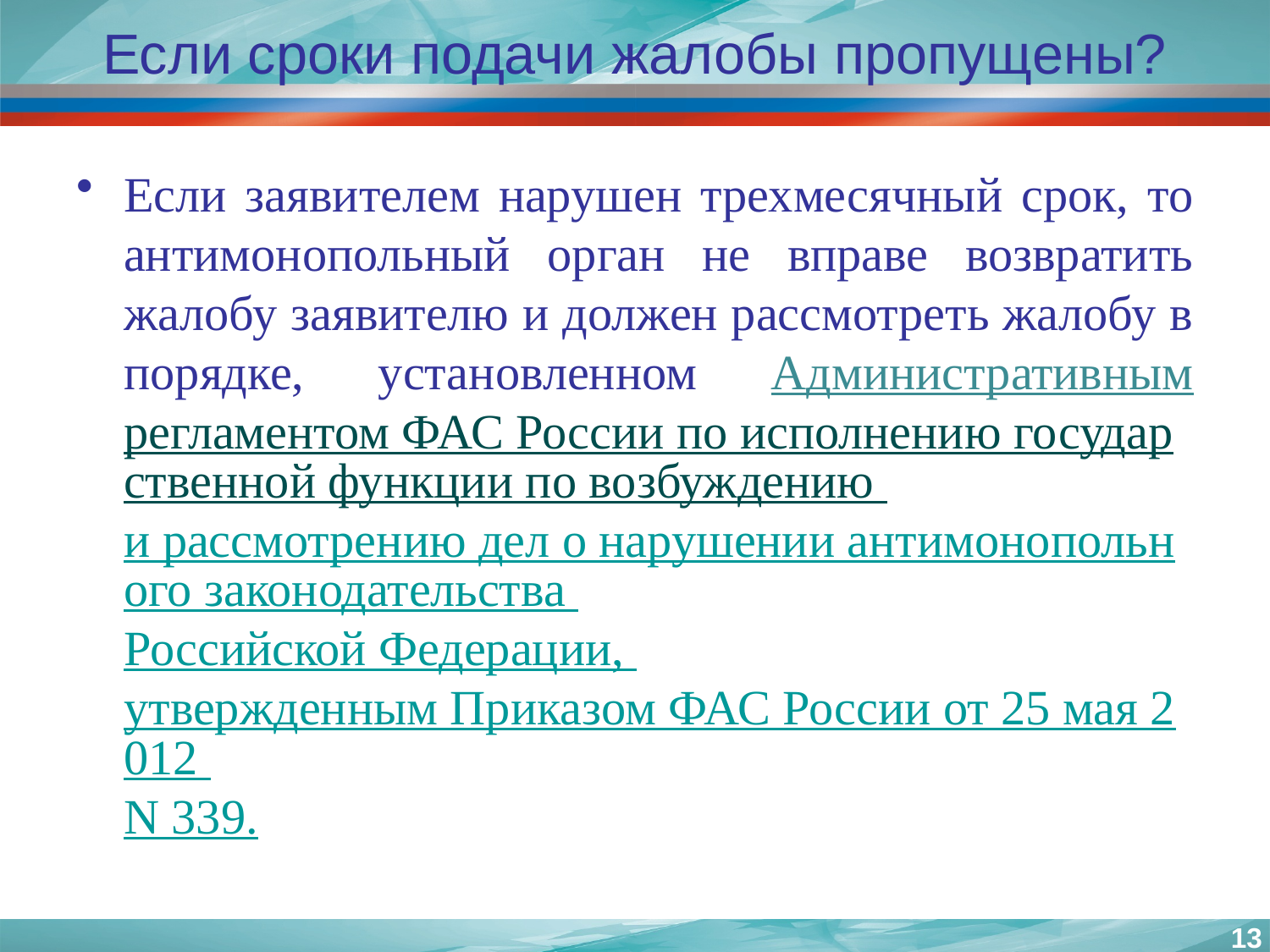

# Если сроки подачи жалобы пропущены?
Если заявителем нарушен трехмесячный срок, то антимонопольный орган не вправе возвратить жалобу заявителю и должен рассмотреть жалобу в порядке, установленном Административным регламентом ФАС России по исполнению государственной функции по возбуждению и рассмотрению дел о нарушении антимонопольного законодательства Российской Федерации, утвержденным Приказом ФАС России от 25 мая 2012 N 339.

13